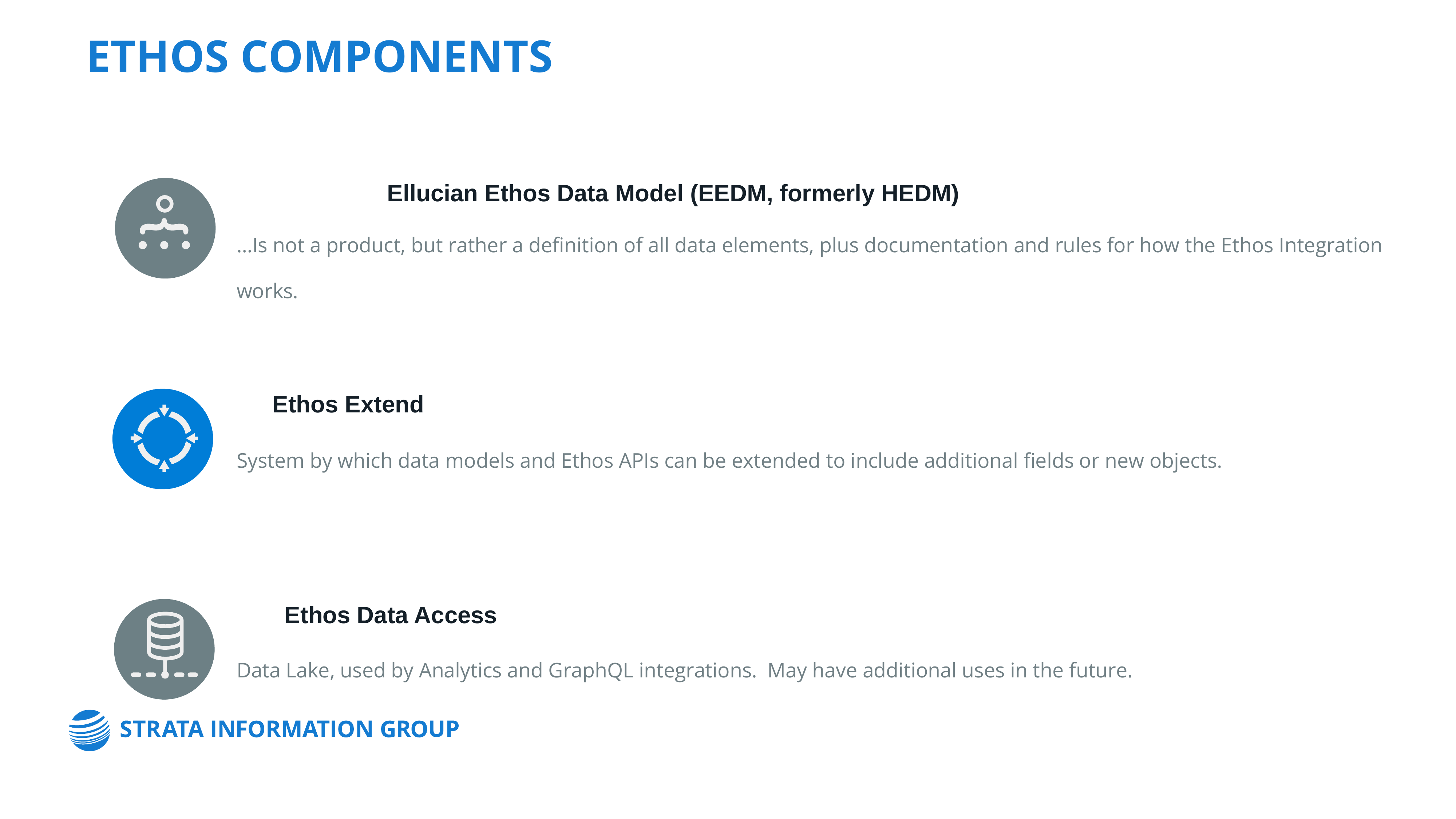

ETHOS COMPONENTS
Ellucian Ethos Data Model (EEDM, formerly HEDM)

…Is not a product, but rather a definition of all data elements, plus documentation and rules for how the Ethos Integration works.

Ethos Extend

System by which data models and Ethos APIs can be extended to include additional fields or new objects.

Ethos Data Access

Data Lake, used by Analytics and GraphQL integrations.  May have additional uses in the future.